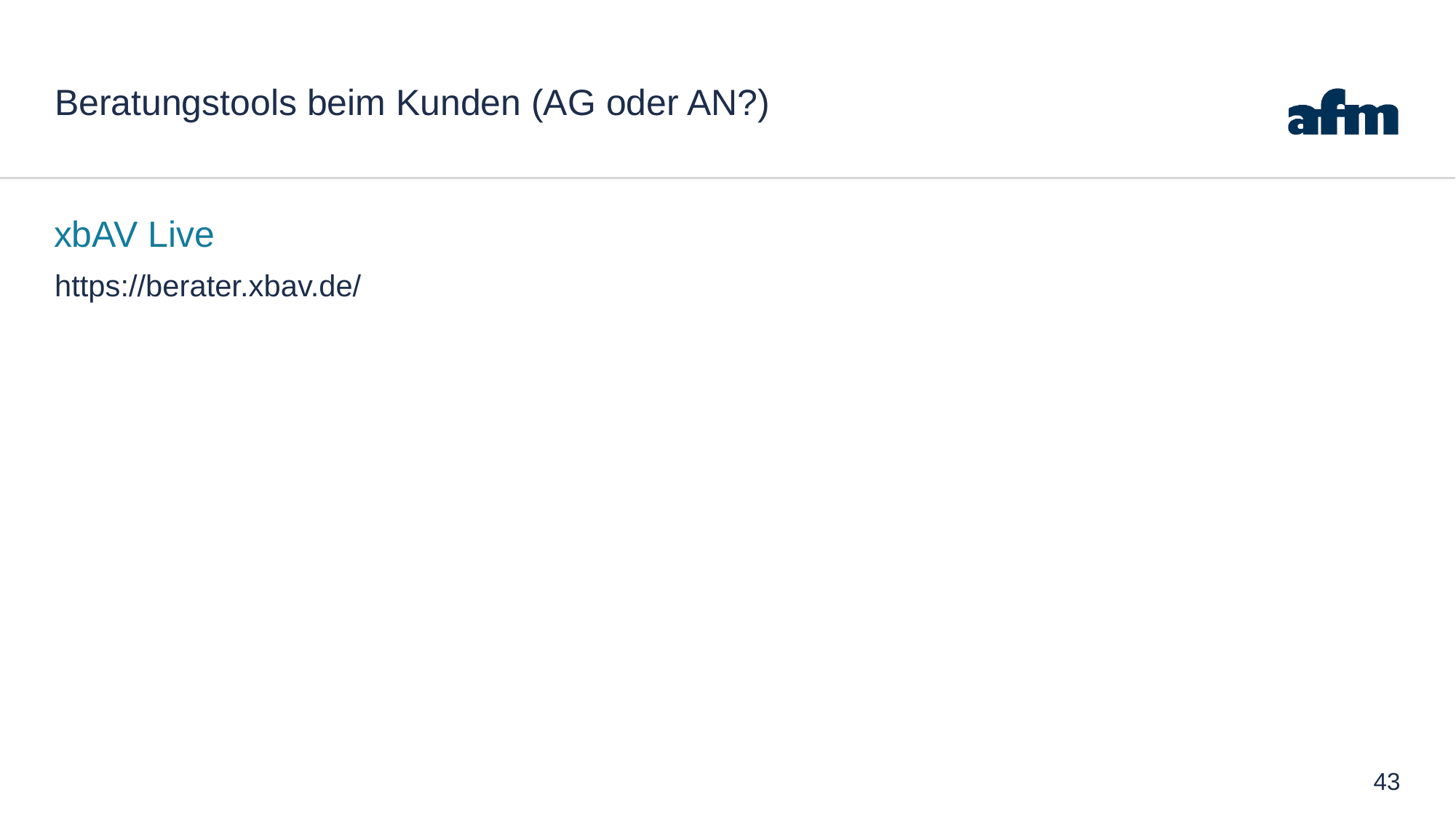

# Beratungstools beim Kunden (AG oder AN?)
xbAV Live
https://berater.xbav.de/
43